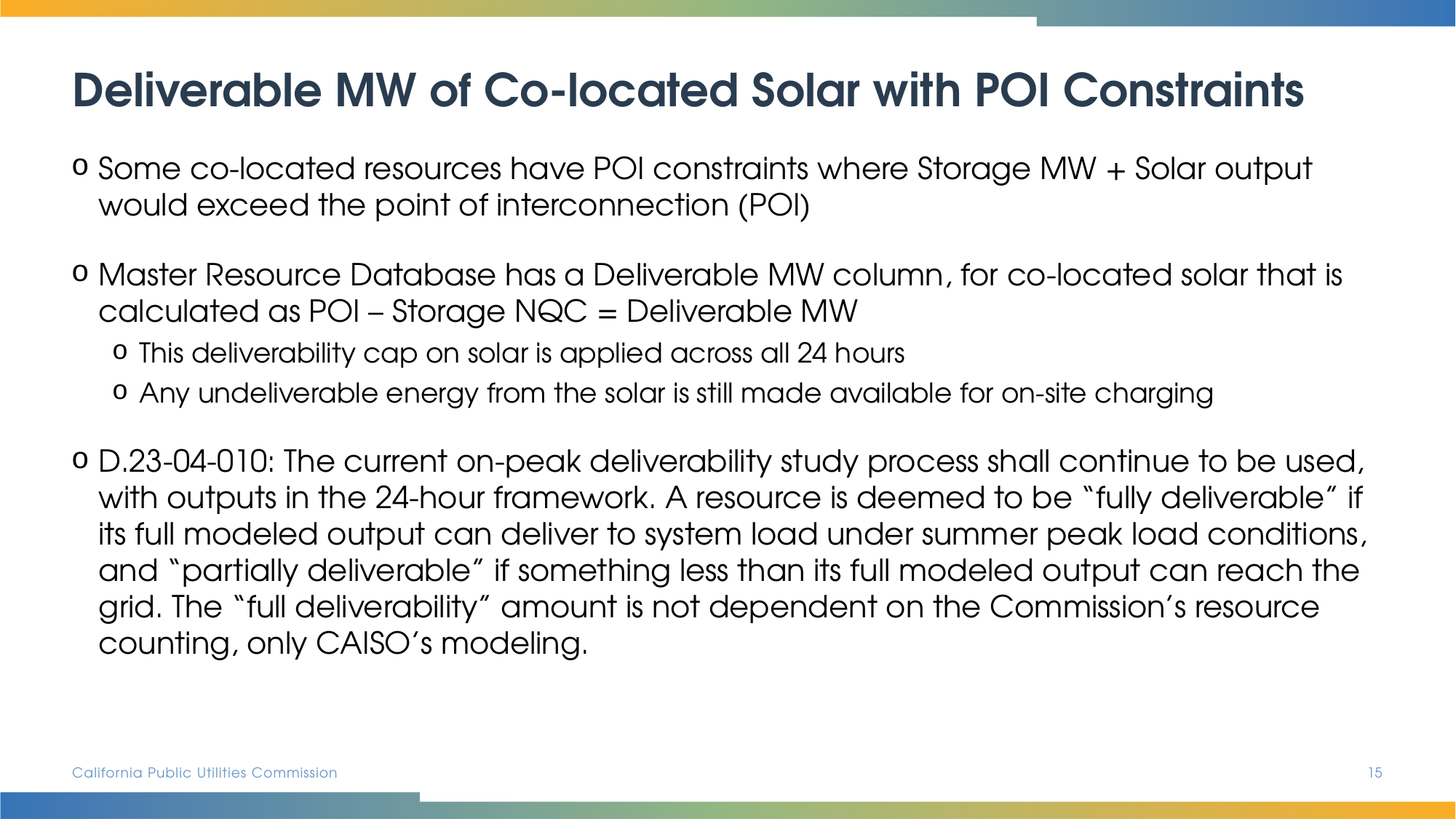

# Deliverable MW of Co-located Solar with POI Constraints
Some co-located resources have POI constraints where Storage MW + Solar output would exceed the point of interconnection (POI)
Master Resource Database has a Deliverable MW column, for co-located solar that is calculated as POI – Storage NQC = Deliverable MW
This deliverability cap on solar is applied across all 24 hours
Any undeliverable energy from the solar is still made available for on-site charging
D.23-04-010: The current on-peak deliverability study process shall continue to be used, with outputs in the 24-hour framework. A resource is deemed to be “fully deliverable” if its full modeled output can deliver to system load under summer peak load conditions, and “partially deliverable” if something less than its full modeled output can reach the grid. The “full deliverability” amount is not dependent on the Commission’s resource counting, only CAISO’s modeling.
15